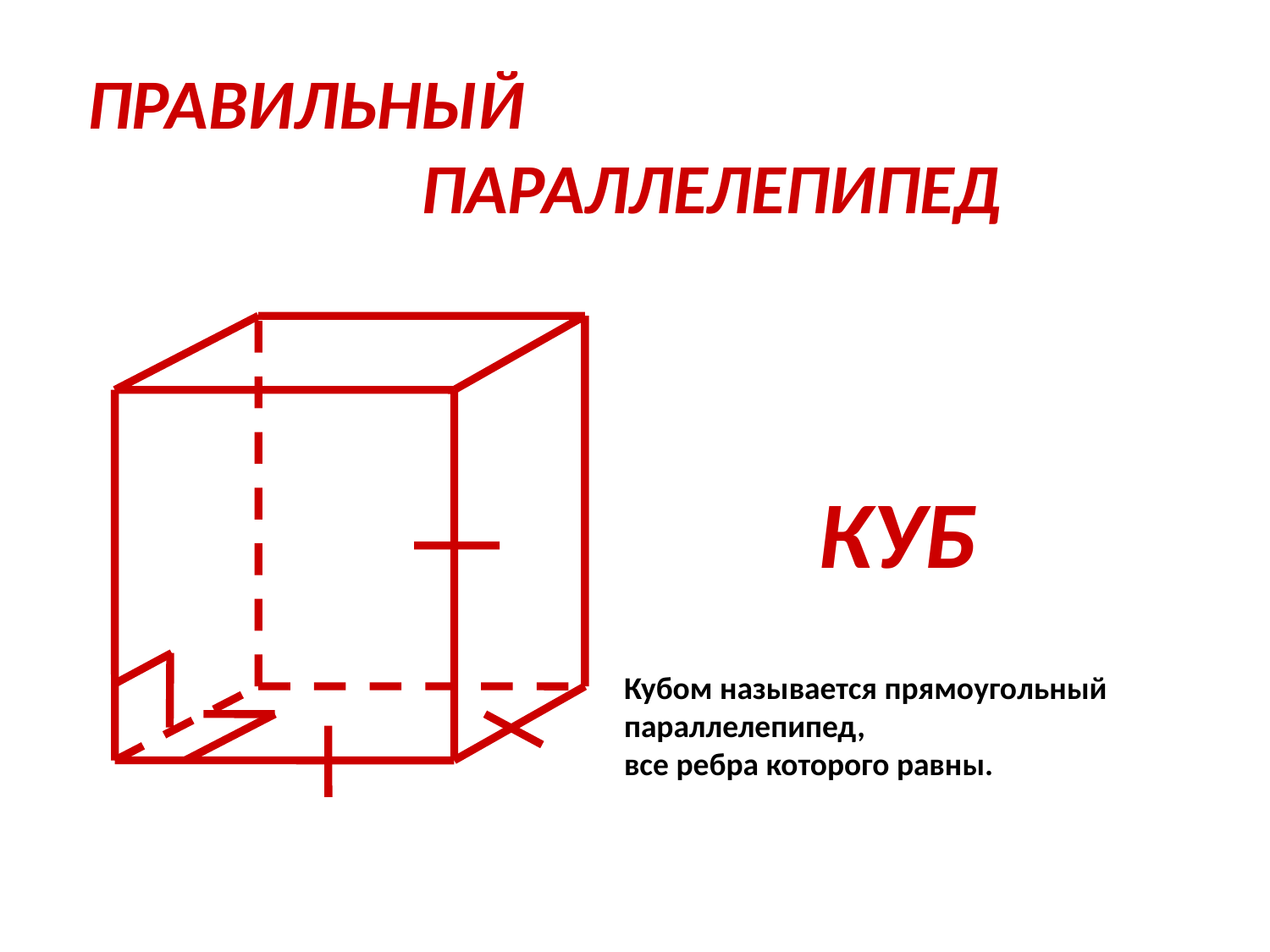

ПРАВИЛЬНЫЙ
                     ПАРАЛЛЕЛЕПИПЕД

       КУБ
Кубом называется прямоугольный параллелепипед,
все ребра которого равны.